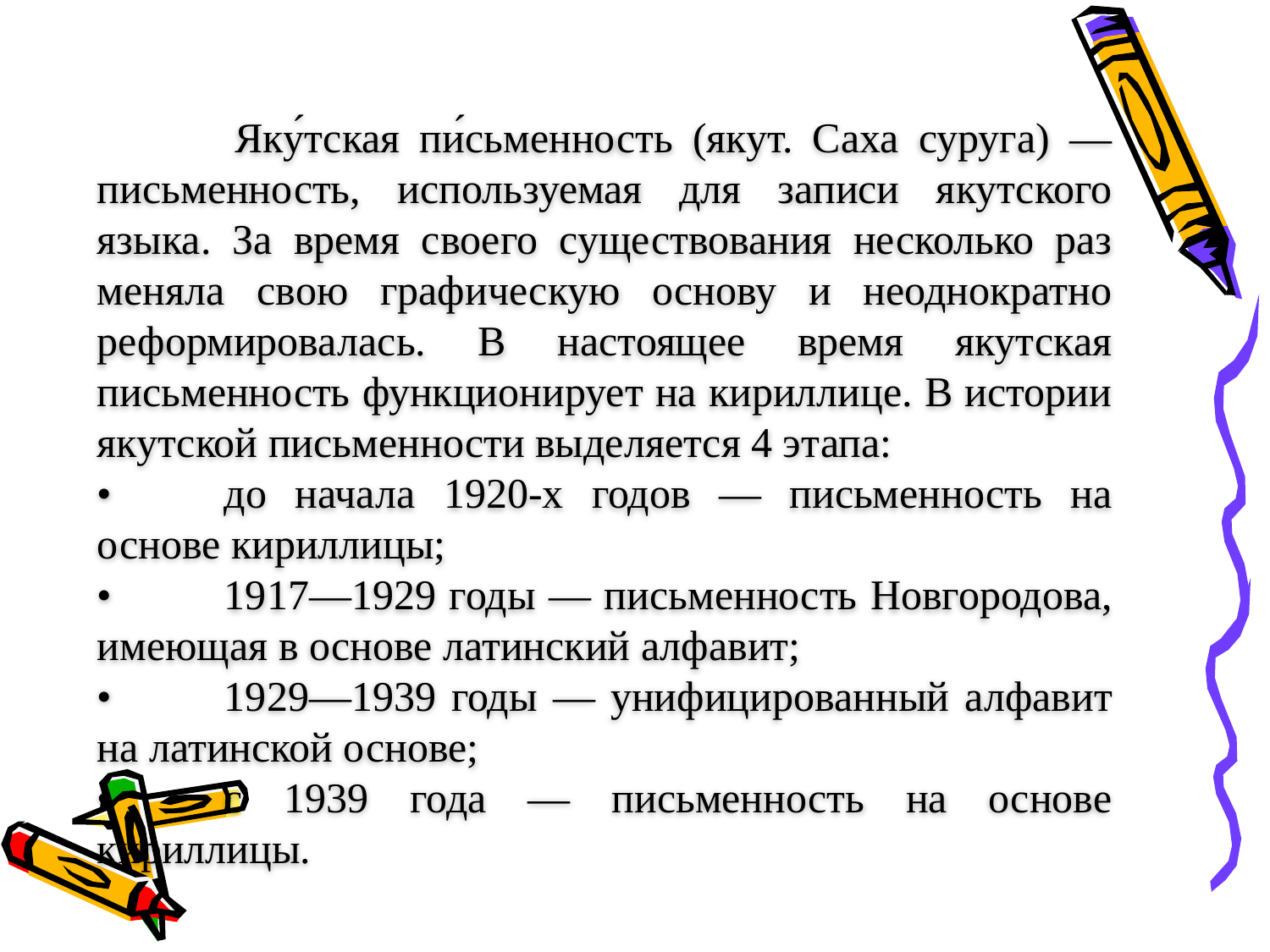

Яку́тская пи́сьменность (якут. Саха суруга) — письменность, используемая для записи якутского языка. За время своего существования несколько раз меняла свою графическую основу и неоднократно реформировалась. В настоящее время якутская письменность функционирует на кириллице. В истории якутской письменности выделяется 4 этапа:
•	до начала 1920-х годов — письменность на основе кириллицы;
•	1917—1929 годы — письменность Новгородова, имеющая в основе латинский алфавит;
•	1929—1939 годы — унифицированный алфавит на латинской основе;
•	с 1939 года — письменность на основе кириллицы.